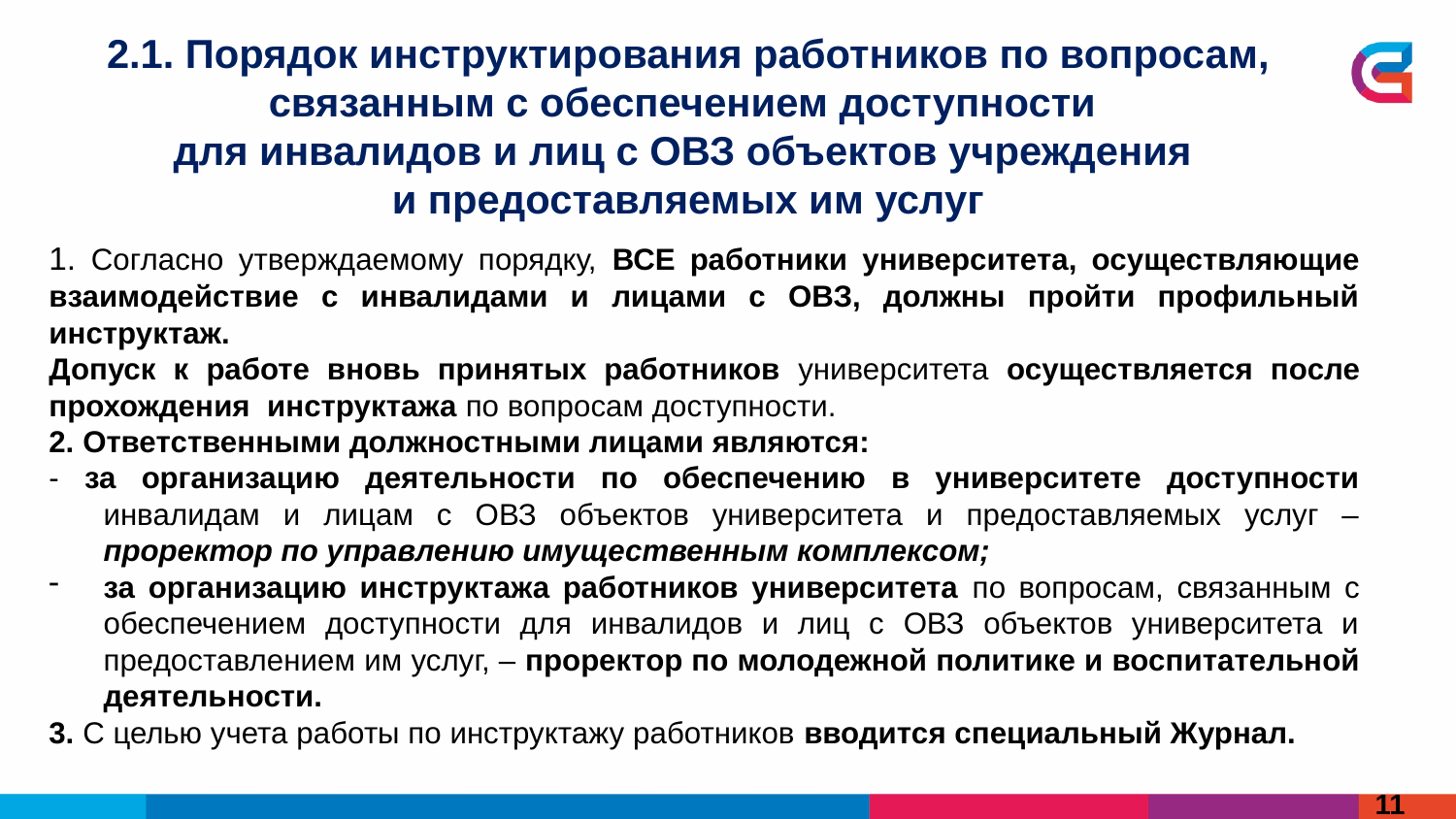

2.1. Порядок инструктирования работников по вопросам, связанным с обеспечением доступности
для инвалидов и лиц с ОВЗ объектов учреждения
и предоставляемых им услуг
1. Согласно утверждаемому порядку, ВСЕ работники университета, осуществляющие взаимодействие с инвалидами и лицами с ОВЗ, должны пройти профильный инструктаж.
Допуск к работе вновь принятых работников университета осуществляется после прохождения  инструктажа по вопросам доступности.
2. Ответственными должностными лицами являются:
- за организацию деятельности по обеспечению в университете доступности инвалидам и лицам с ОВЗ объектов университета и предоставляемых услуг – проректор по управлению имущественным комплексом;
за организацию инструктажа работников университета по вопросам, связанным с обеспечением доступности для инвалидов и лиц с ОВЗ объектов университета и предоставлением им услуг, – проректор по молодежной политике и воспитательной деятельности.
3. С целью учета работы по инструктажу работников вводится специальный Журнал.
11